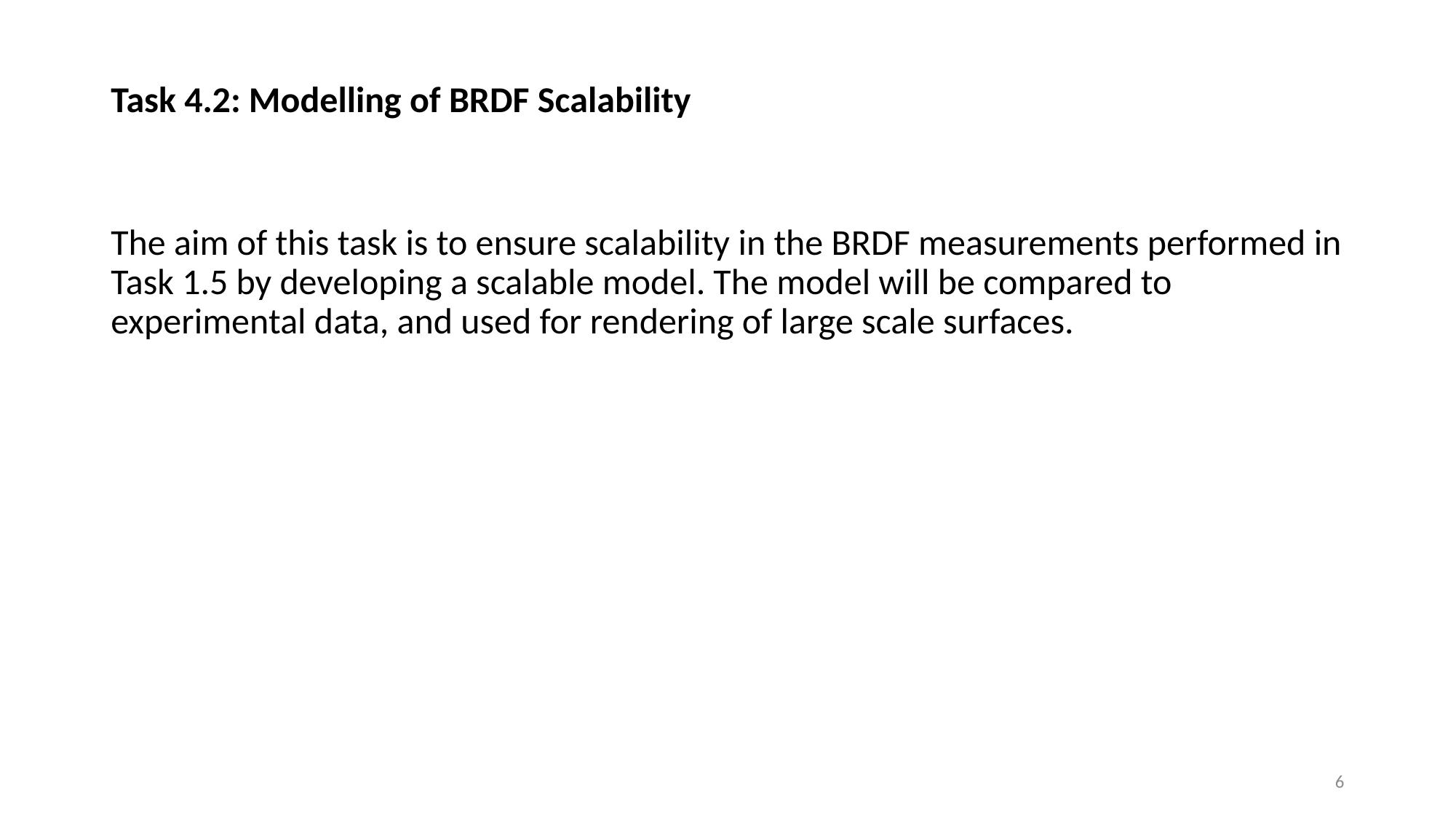

# Task 4.2: Modelling of BRDF Scalability
The aim of this task is to ensure scalability in the BRDF measurements performed in Task 1.5 by developing a scalable model. The model will be compared to experimental data, and used for rendering of large scale surfaces.

6